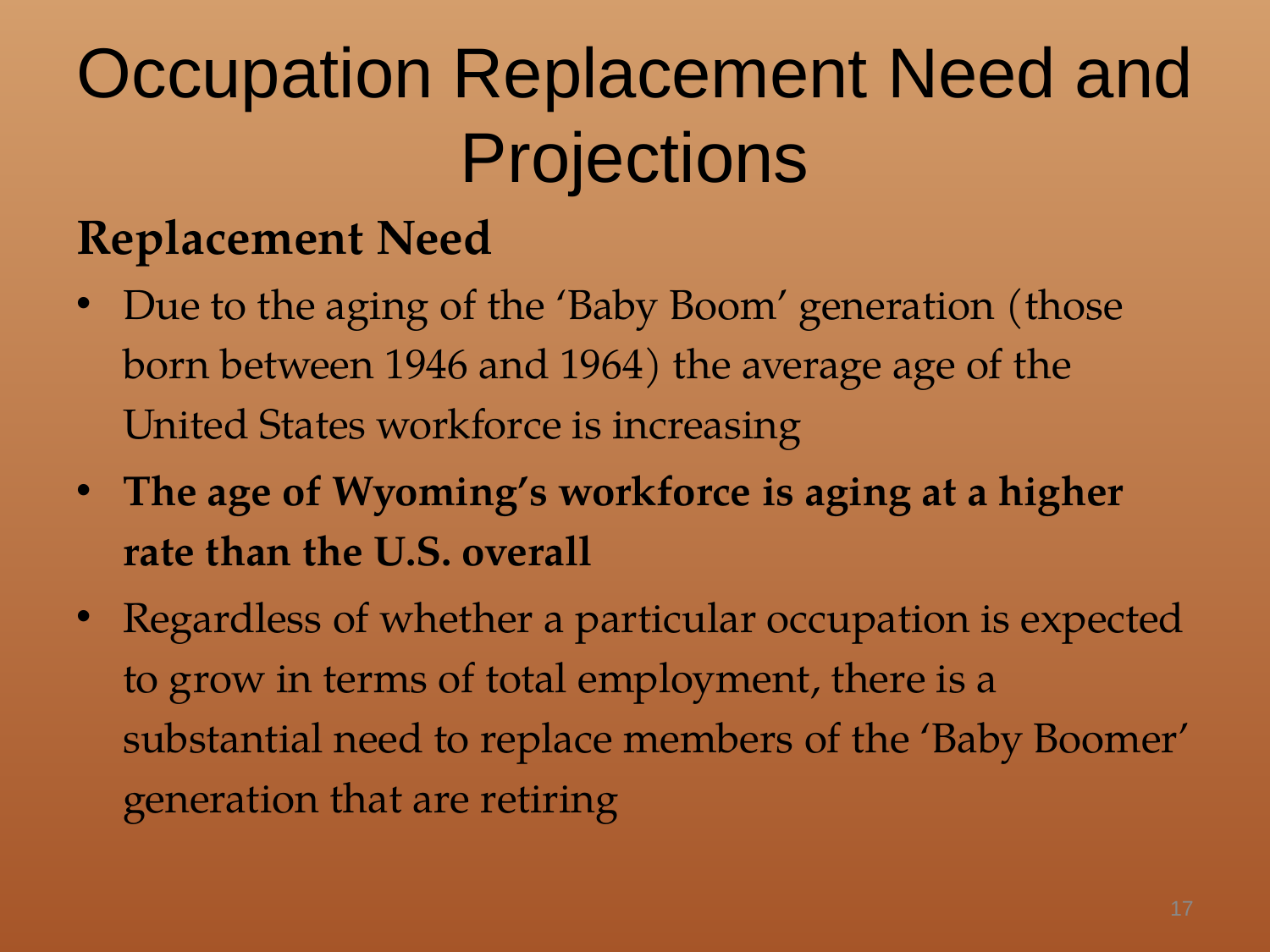

# Occupation Replacement Need and Projections
Replacement Need
Due to the aging of the ‘Baby Boom’ generation (those born between 1946 and 1964) the average age of the United States workforce is increasing
The age of Wyoming’s workforce is aging at a higher rate than the U.S. overall
Regardless of whether a particular occupation is expected to grow in terms of total employment, there is a substantial need to replace members of the ‘Baby Boomer’ generation that are retiring

17